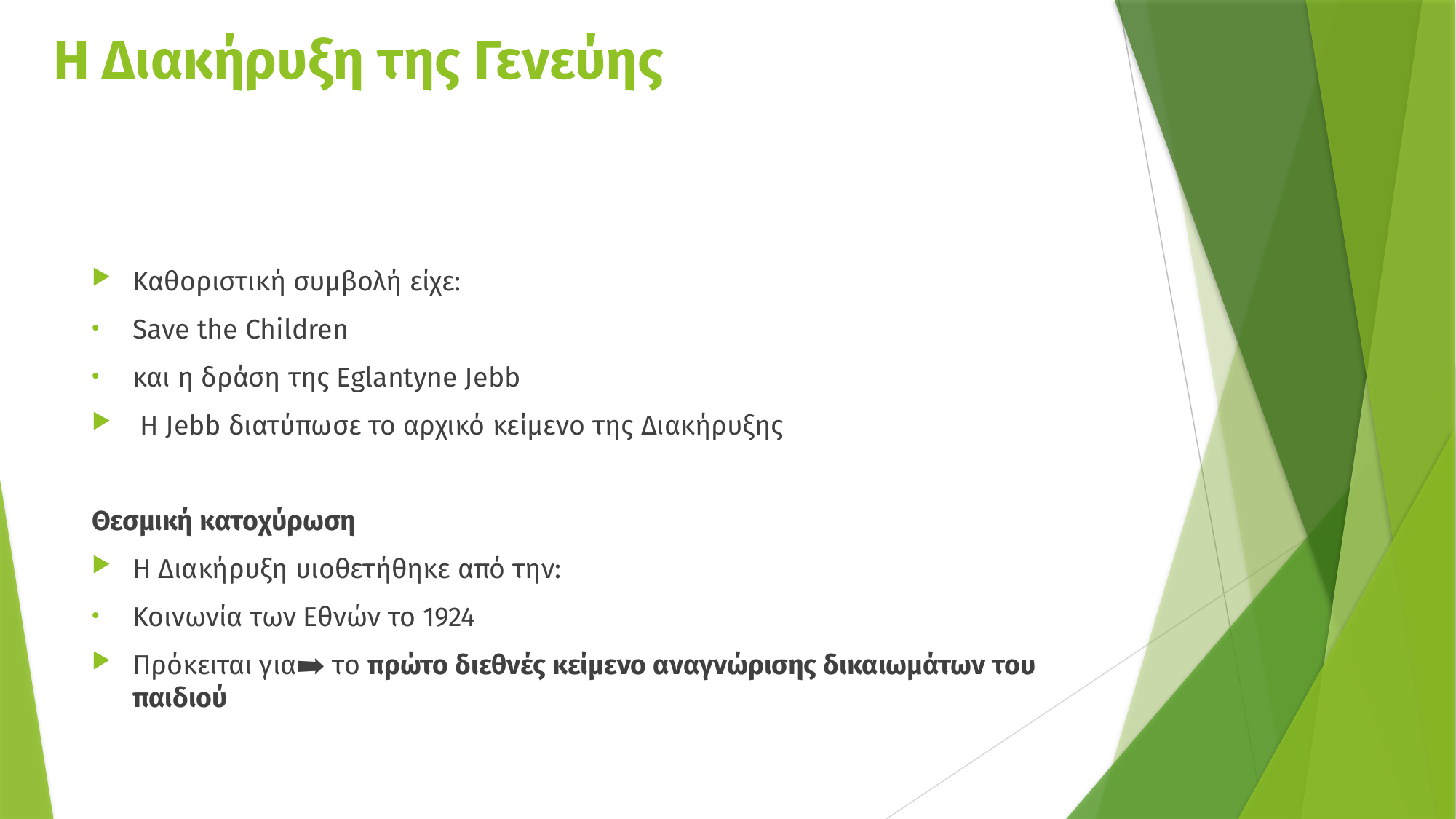

# Η Διακήρυξη της Γενεύης
Καθοριστική συμβολή είχε:
Save the Children
και η δράση της Eglantyne Jebb
 Η Jebb διατύπωσε το αρχικό κείμενο της Διακήρυξης

Θεσμική κατοχύρωση
Η Διακήρυξη υιοθετήθηκε από την:
Κοινωνία των Εθνών το 1924
Πρόκειται για➡️ το πρώτο διεθνές κείμενο αναγνώρισης δικαιωμάτων του παιδιού